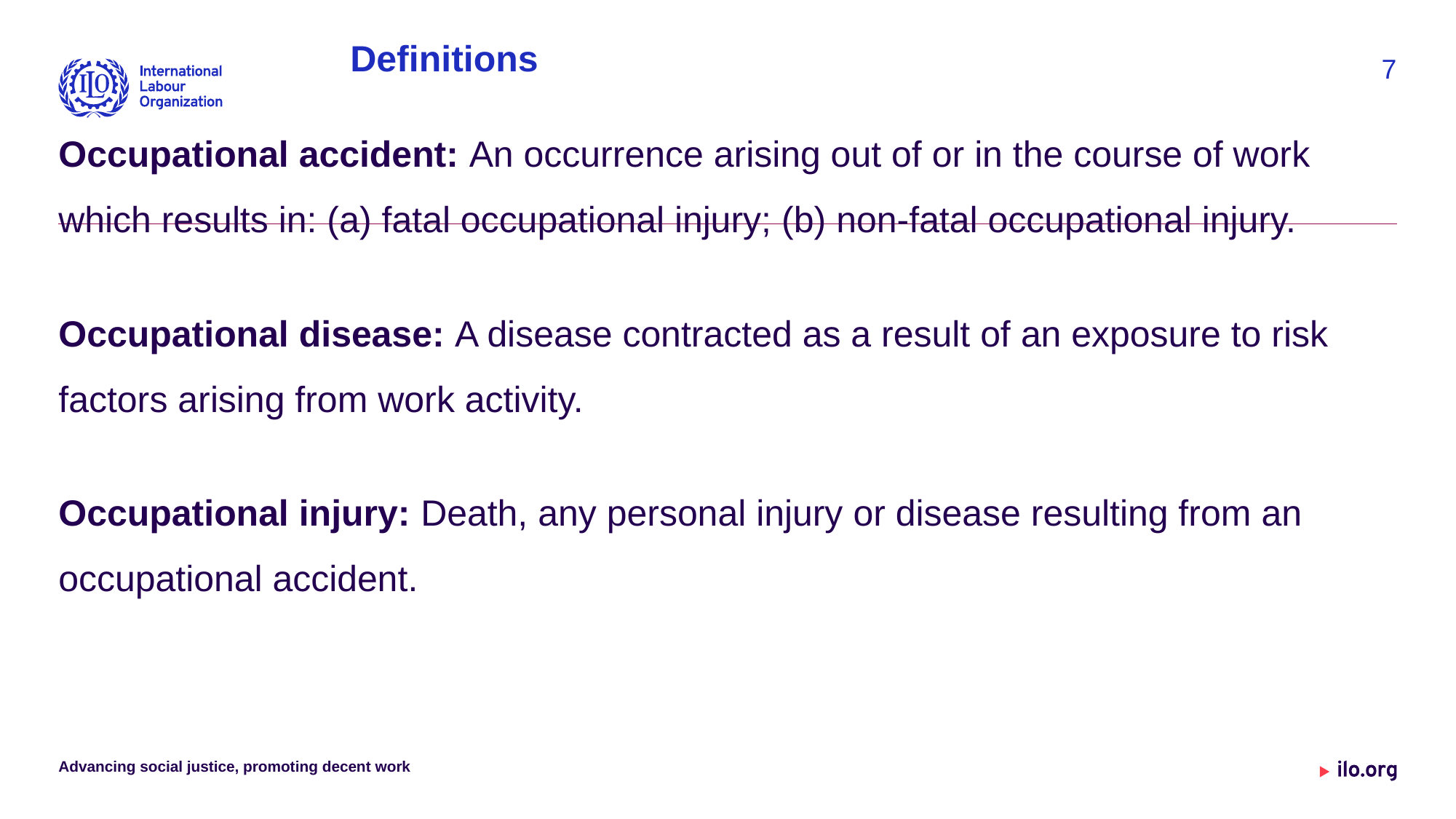

# Definitions
7
Occupational accident: An occurrence arising out of or in the course of work which results in: (a) fatal occupational injury; (b) non-fatal occupational injury.
Occupational disease: A disease contracted as a result of an exposure to risk factors arising from work activity.
Occupational injury: Death, any personal injury or disease resulting from an occupational accident.

Advancing social justice, promoting decent work
Date: Monday / 01 / October / 2019